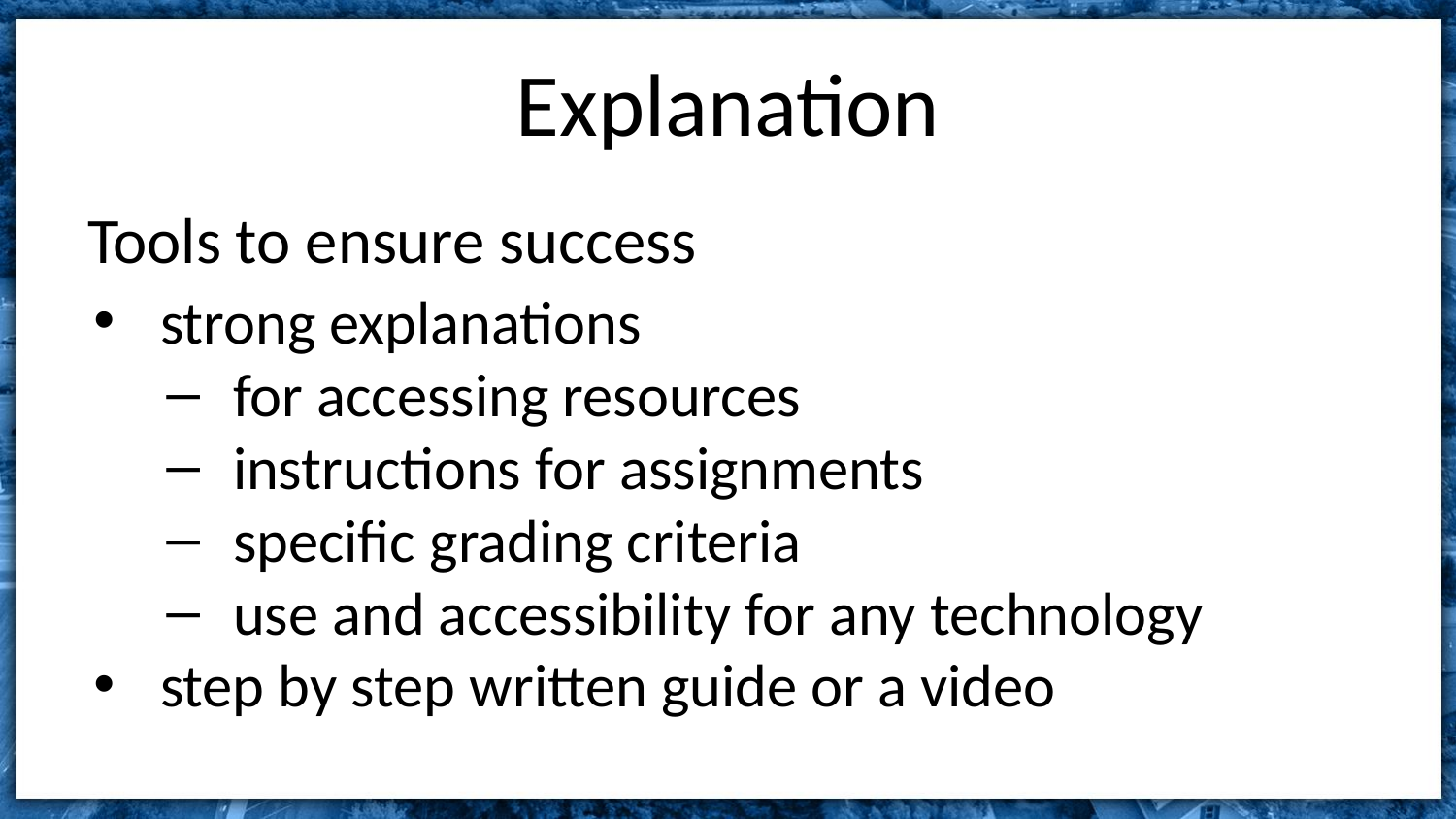

# Explanation
Tools to ensure success
strong explanations
for accessing resources
instructions for assignments
specific grading criteria
use and accessibility for any technology
step by step written guide or a video